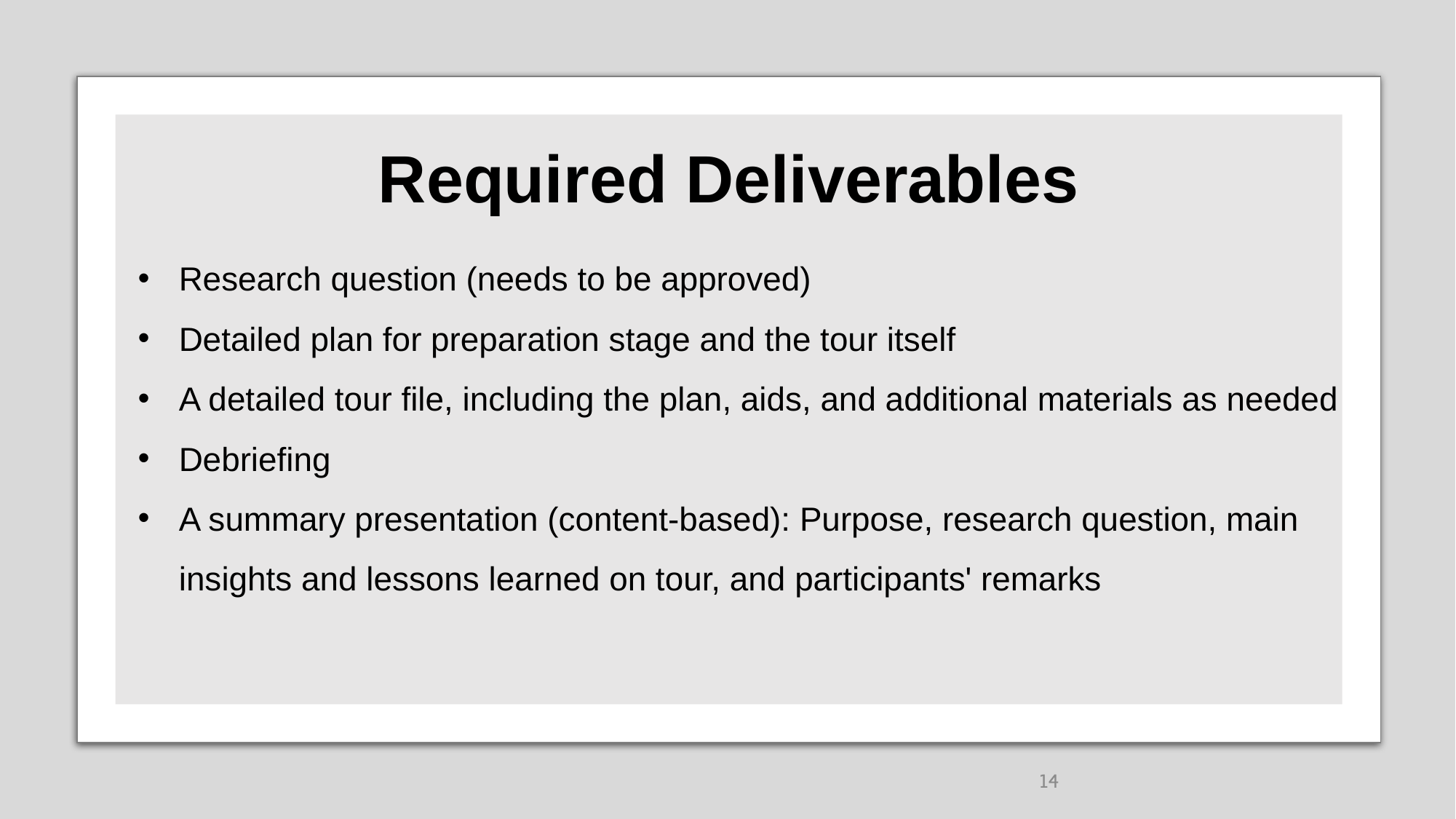

# Required Deliverables

Research question (needs to be approved)
Detailed plan for preparation stage and the tour itself
A detailed tour file, including the plan, aids, and additional materials as needed
Debriefing
A summary presentation (content-based): Purpose, research question, main insights and lessons learned on tour, and participants' remarks
14